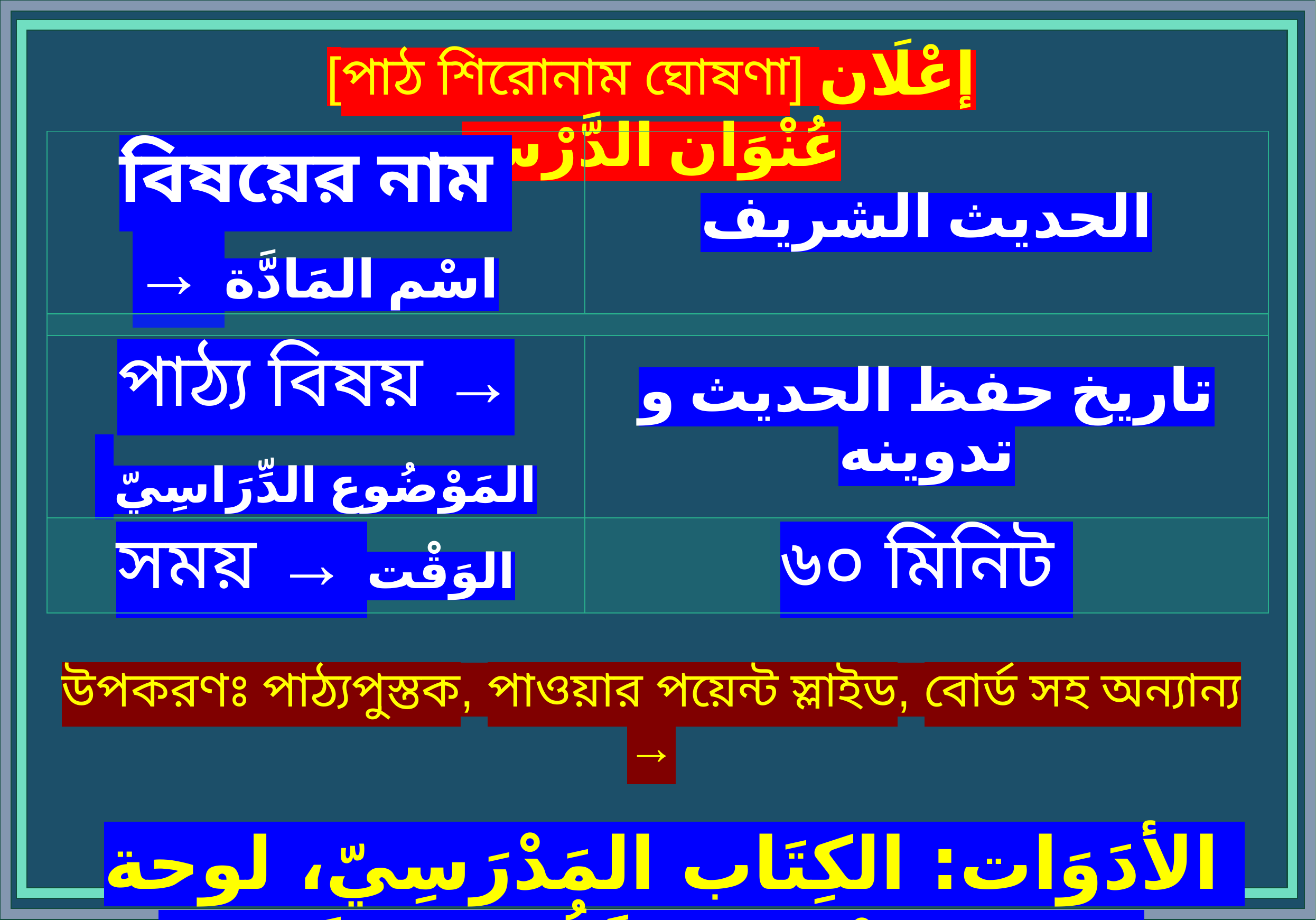

[পাঠ শিরোনাম ঘোষণা] إعْلَان عُنْوَان الدَّرْس
| বিষয়ের নাম → اسْم المَادَّة | الحديث الشريف |
| --- | --- |
|  |  |
| পাঠ্য বিষয় → المَوْضُوع الدِّرَاسِيّ | تاريخ حفظ الحديث و تدوينه |
| সময় → الوَقْت | ৬০ মিনিট |
উপকরণঃ পাঠ্যপুস্তক, পাওয়ার পয়েন্ট স্লাইড, বোর্ড সহ অন্যান্য →

 الأدَوَات: الكِتَاب المَدْرَسِيّ، لوحة بَاوَر بُوِيْنْت، السَّبُّورَة وَغَيْرُهَا